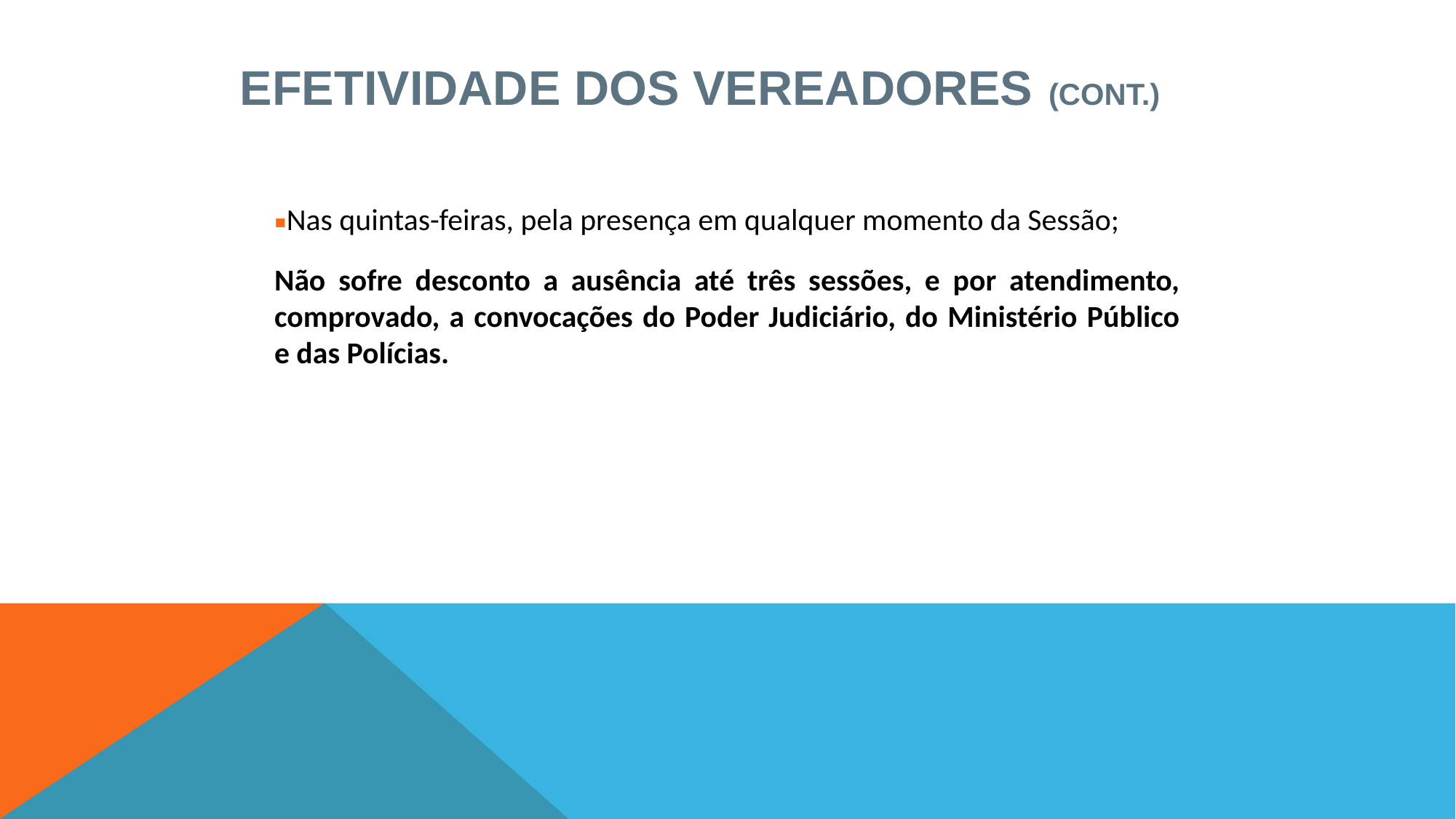

EFETIVIDADE DOS VEREADORES (CONT.)
Nas quintas-feiras, pela presença em qualquer momento da Sessão;
Não sofre desconto a ausência até três sessões, e por atendimento, comprovado, a convocações do Poder Judiciário, do Ministério Público e das Polícias.